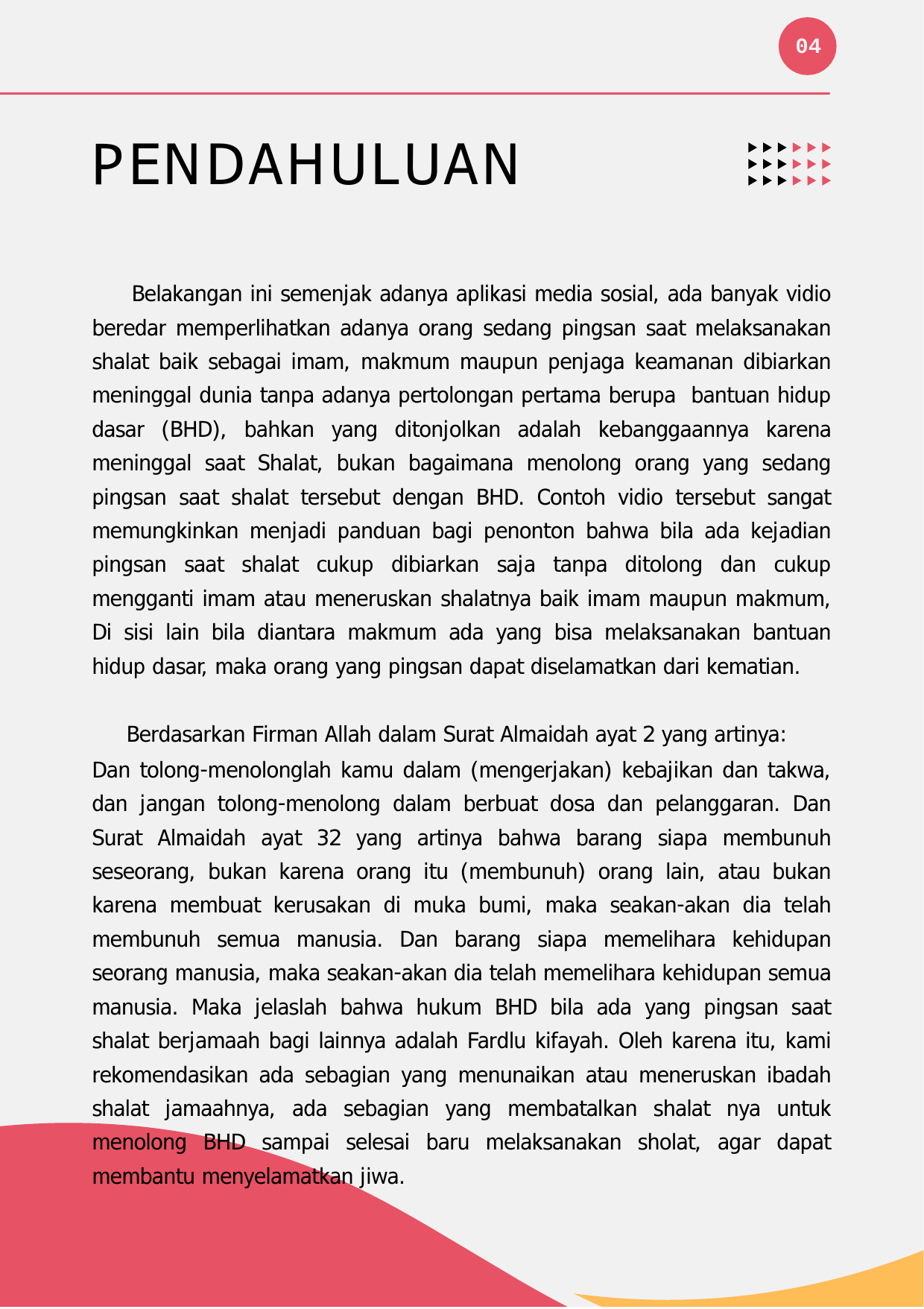

04

# PENDAHULUAN

     Belakangan ini semenjak adanya aplikasi media sosial, ada banyak vidio beredar memperlihatkan adanya orang sedang pingsan saat melaksanakan shalat baik sebagai imam, makmum maupun penjaga keamanan dibiarkan meninggal dunia tanpa adanya pertolongan pertama berupa  bantuan hidup dasar (BHD), bahkan yang ditonjolkan adalah kebanggaannya karena meninggal saat Shalat, bukan bagaimana menolong orang yang sedang pingsan saat shalat tersebut dengan BHD. Contoh vidio tersebut sangat memungkinkan menjadi panduan bagi penonton bahwa bila ada kejadian pingsan saat shalat cukup dibiarkan saja tanpa ditolong dan cukup mengganti imam atau meneruskan shalatnya baik imam maupun makmum, Di sisi lain bila diantara makmum ada yang bisa melaksanakan bantuan hidup dasar, maka orang yang pingsan dapat diselamatkan dari kematian.

     Berdasarkan Firman Allah dalam Surat Almaidah ayat 2 yang artinya:
Dan tolong-menolonglah kamu dalam (mengerjakan) kebajikan dan takwa, dan jangan tolong-menolong dalam berbuat dosa dan pelanggaran. Dan Surat Almaidah ayat 32 yang artinya bahwa barang siapa membunuh seseorang, bukan karena orang itu (membunuh) orang lain, atau bukan karena membuat kerusakan di muka bumi, maka seakan-akan dia telah membunuh semua manusia. Dan barang siapa memelihara kehidupan seorang manusia, maka seakan-akan dia telah memelihara kehidupan semua manusia. Maka jelaslah bahwa hukum BHD bila ada yang pingsan saat shalat berjamaah bagi lainnya adalah Fardlu kifayah. Oleh karena itu, kami rekomendasikan ada sebagian yang menunaikan atau meneruskan ibadah shalat jamaahnya, ada sebagian yang membatalkan shalat nya untuk menolong BHD sampai selesai baru melaksanakan sholat, agar dapat membantu menyelamatkan jiwa.